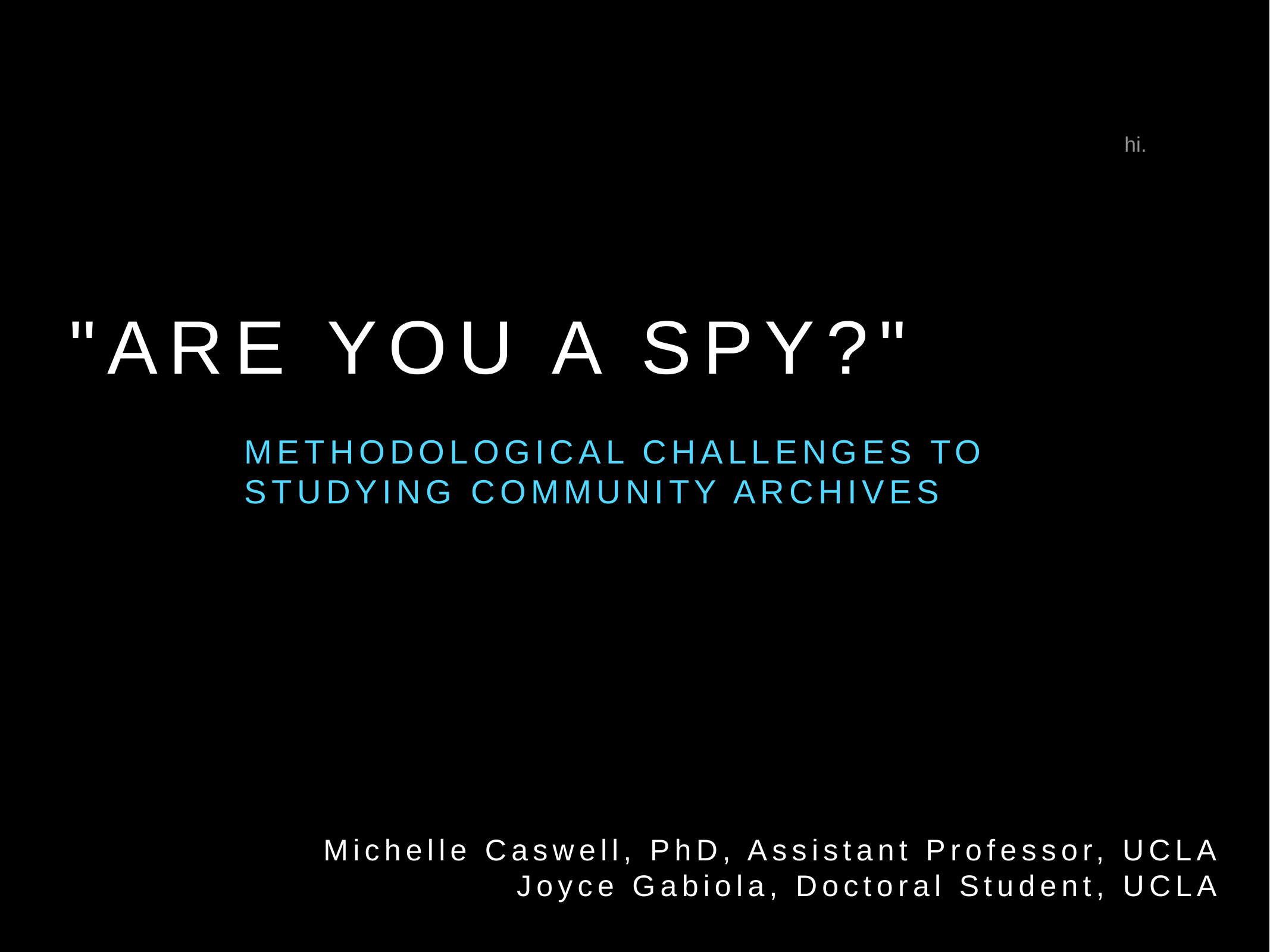

hi.
# "Are You a Spy?"
Methodological Challenges to Studying Community Archives
Michelle Caswell, PhD, Assistant Professor, UCLA
Joyce Gabiola, Doctoral Student, UCLA